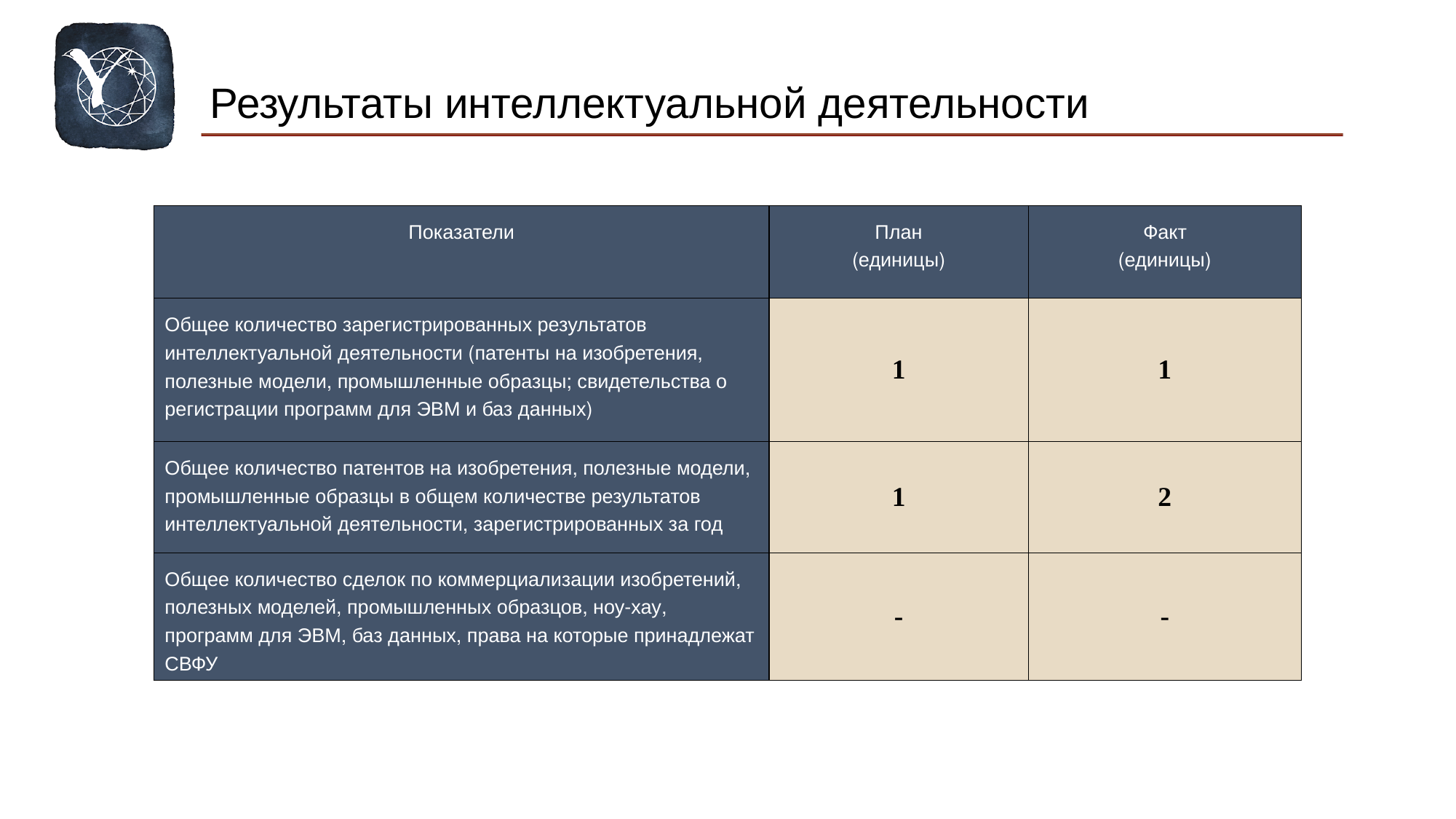

Результаты интеллектуальной деятельности
| Показатели | План (единицы) | Факт (единицы) |
| --- | --- | --- |
| Общее количество зарегистрированных результатов интеллектуальной деятельности (патенты на изобретения, полезные модели, промышленные образцы; свидетельства о регистрации программ для ЭВМ и баз данных) | 1 | 1 |
| Общее количество патентов на изобретения, полезные модели, промышленные образцы в общем количестве результатов интеллектуальной деятельности, зарегистрированных за год | 1 | 2 |
| Общее количество сделок по коммерциализации изобретений, полезных моделей, промышленных образцов, ноу-хау, программ для ЭВМ, баз данных, права на которые принадлежат СВФУ | - | - |